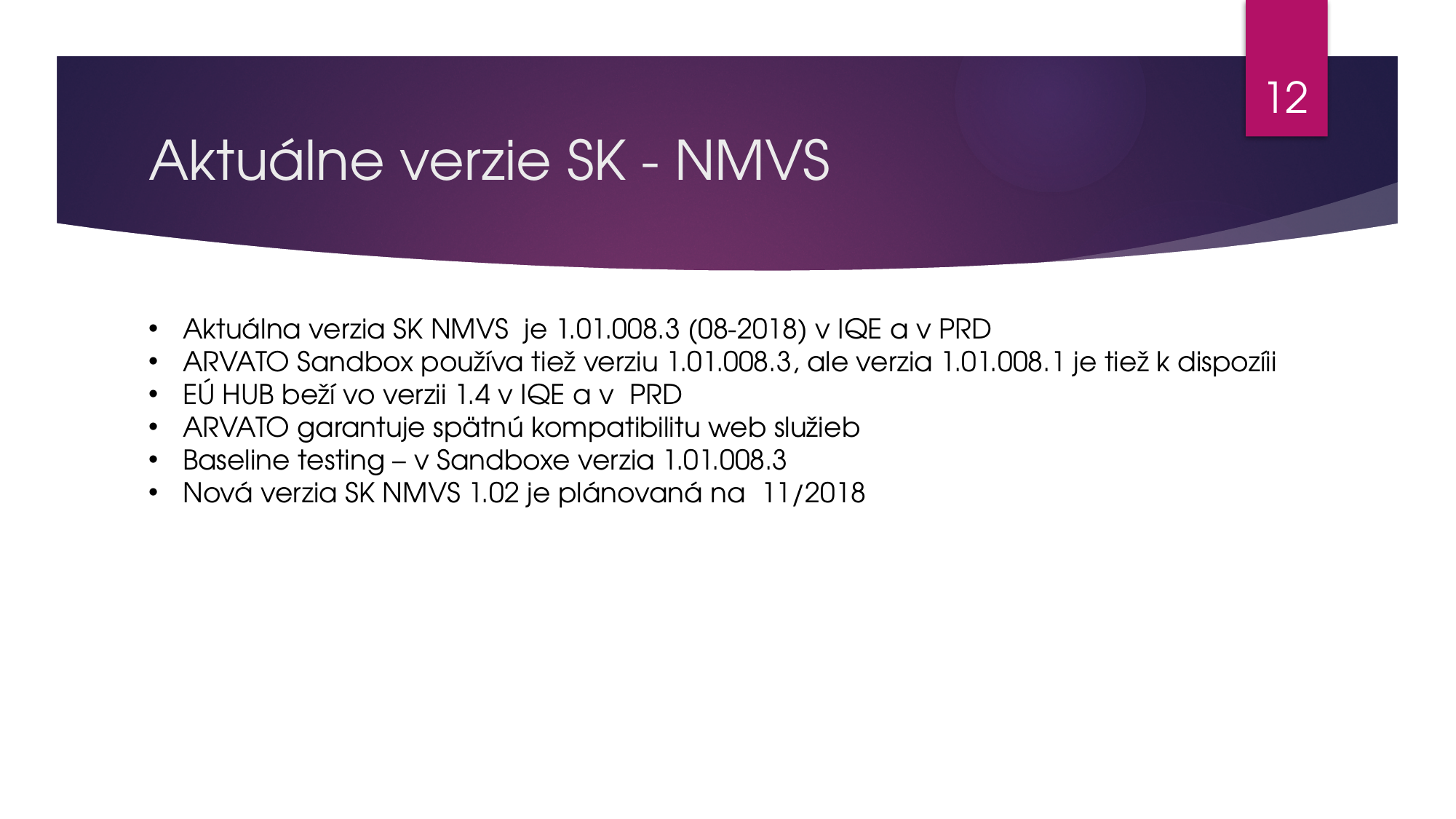

12
# Aktuálne verzie SK - NMVS
Aktuálna verzia SK NMVS  je 1.01.008.3 (08-2018) v IQE a v PRD
ARVATO Sandbox používa tiež verziu 1.01.008.3, ale verzia 1.01.008.1 je tiež k dispozíii
EÚ HUB beží vo verzii 1.4 v IQE a v  PRD
ARVATO garantuje spätnú kompatibilitu web služieb
Baseline testing – v Sandboxe verzia 1.01.008.3
Nová verzia SK NMVS 1.02 je plánovaná na  11/2018